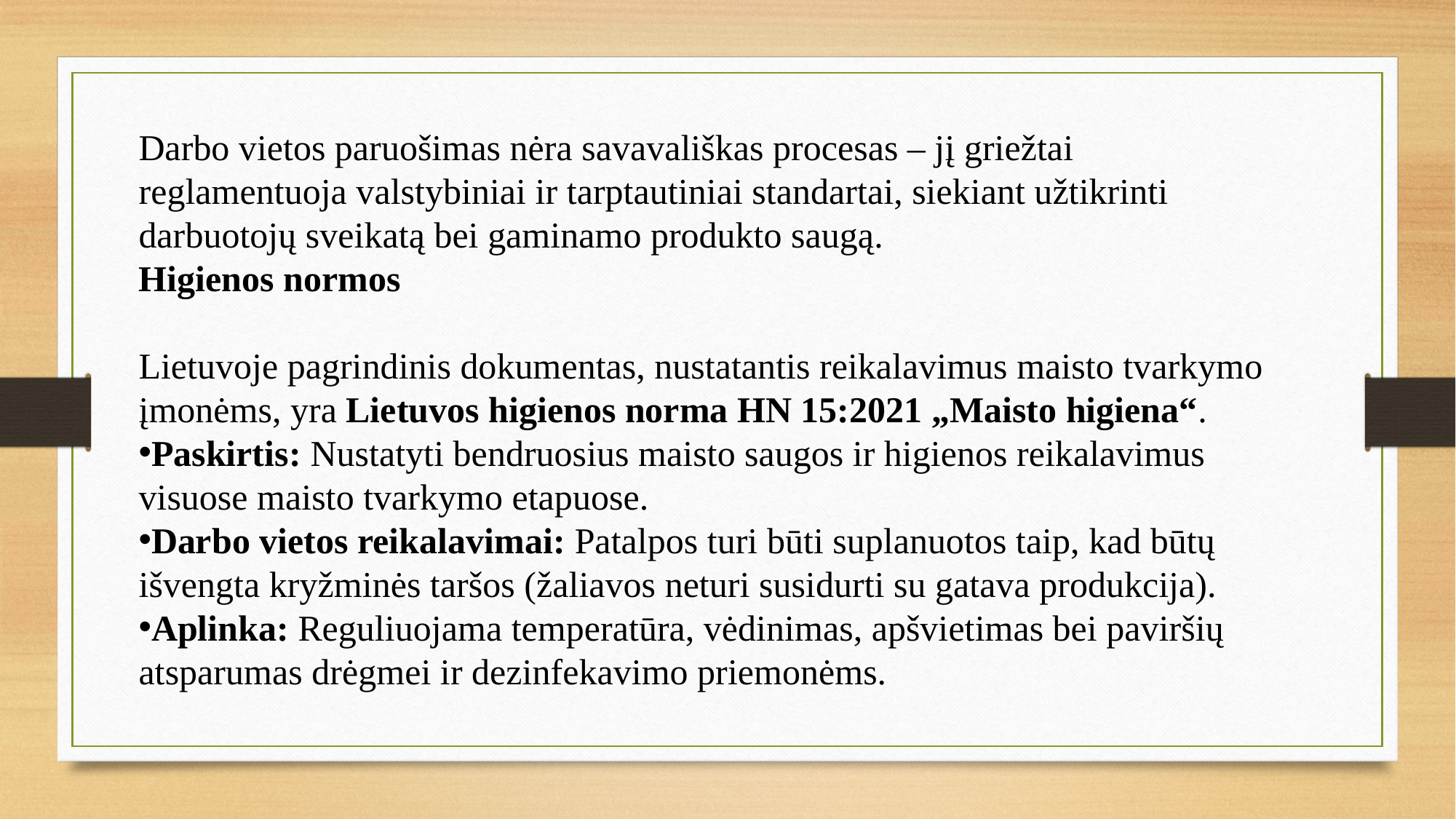

Darbo vietos paruošimas nėra savavališkas procesas – jį griežtai reglamentuoja valstybiniai ir tarptautiniai standartai, siekiant užtikrinti darbuotojų sveikatą bei gaminamo produkto saugą.
Higienos normos

Lietuvoje pagrindinis dokumentas, nustatantis reikalavimus maisto tvarkymo įmonėms, yra Lietuvos higienos norma HN 15:2021 „Maisto higiena“.
Paskirtis: Nustatyti bendruosius maisto saugos ir higienos reikalavimus visuose maisto tvarkymo etapuose.
Darbo vietos reikalavimai: Patalpos turi būti suplanuotos taip, kad būtų išvengta kryžminės taršos (žaliavos neturi susidurti su gatava produkcija).
Aplinka: Reguliuojama temperatūra, vėdinimas, apšvietimas bei paviršių atsparumas drėgmei ir dezinfekavimo priemonėms.